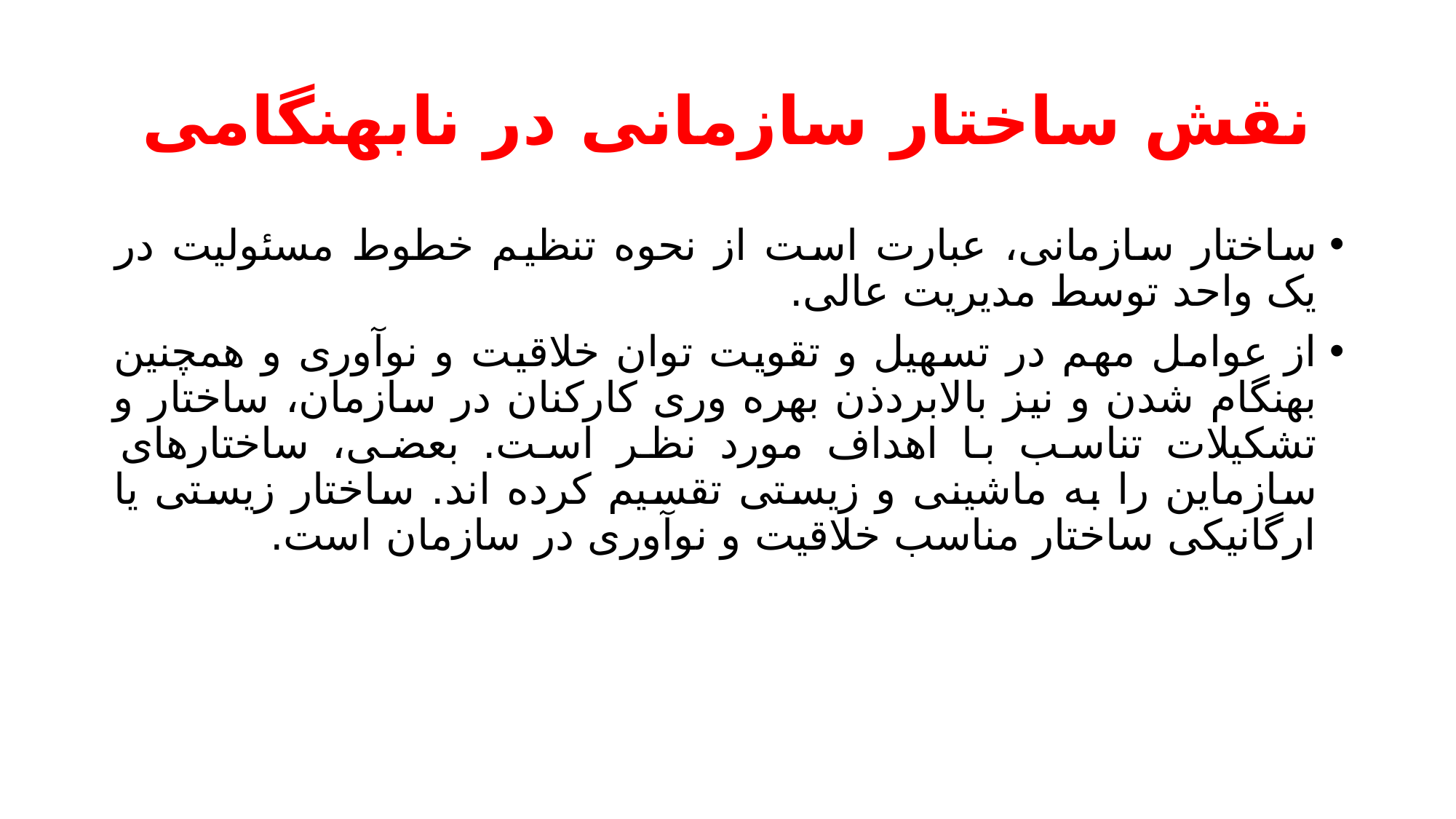

# نقش ساختار سازمانی در نابهنگامی
ساختار سازمانی، عبارت است از نحوه تنظیم خطوط مسئولیت در یک واحد توسط مدیریت عالی.
از عوامل مهم در تسهیل و تقویت توان خلاقیت و نوآوری و همچنین بهنگام شدن و نیز بالابردذن بهره وری کارکنان در سازمان، ساختار و تشکیلات تناسب با اهداف مورد نظر است. بعضی، ساختارهای سازماین را به ماشینی و زیستی تقسیم کرده اند. ساختار زیستی یا ارگانیکی ساختار مناسب خلاقیت و نوآوری در سازمان است.